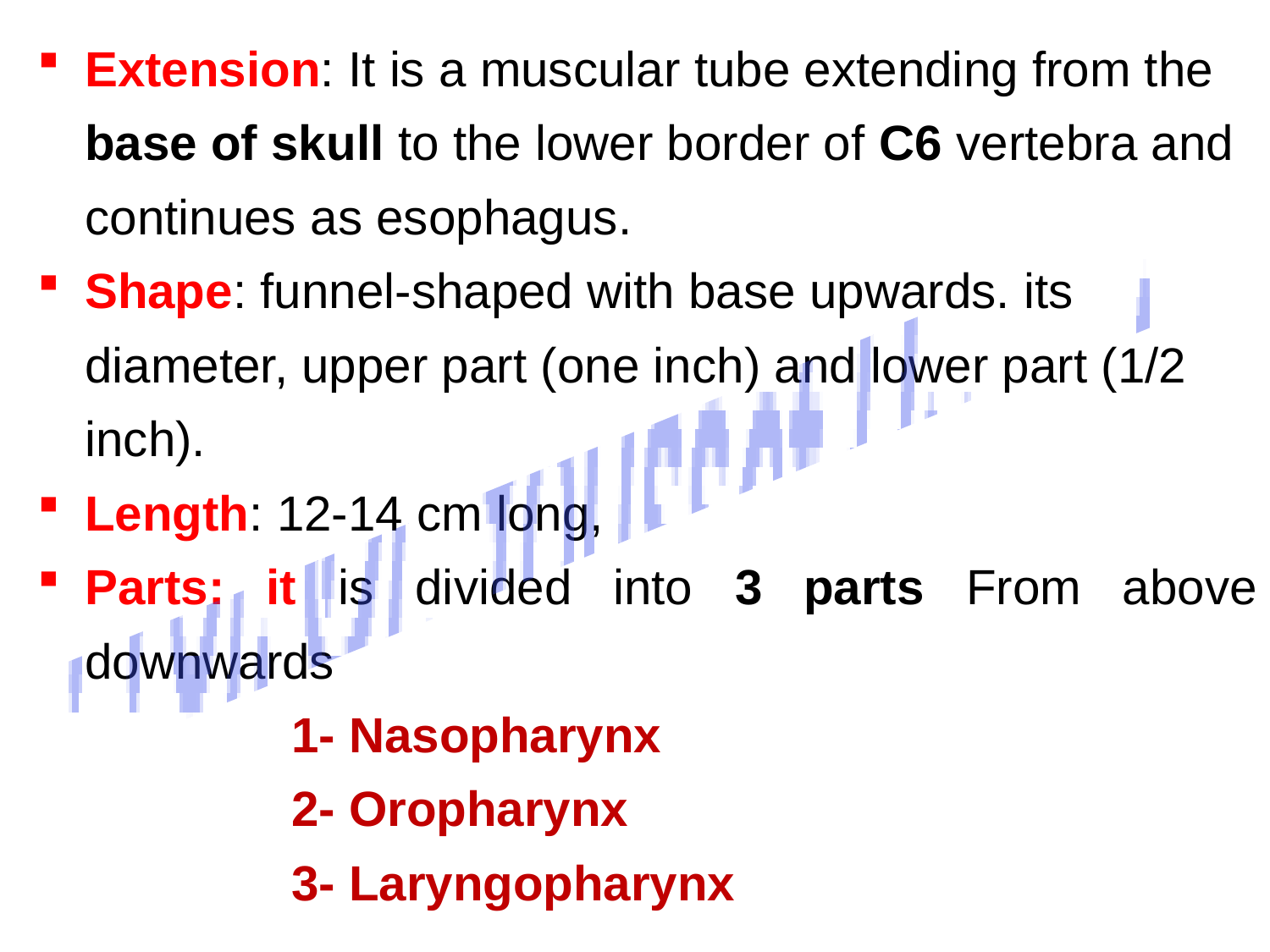

Extension: It is a muscular tube extending from the base of skull to the lower border of C6 vertebra and continues as esophagus.
Shape: funnel-shaped with base upwards. its diameter, upper part (one inch) and lower part (1/2 inch).
Length: 12-14 cm long,
Parts: it is divided into 3 parts From above downwards
			1- Nasopharynx
			2- Oropharynx
			3- Laryngopharynx